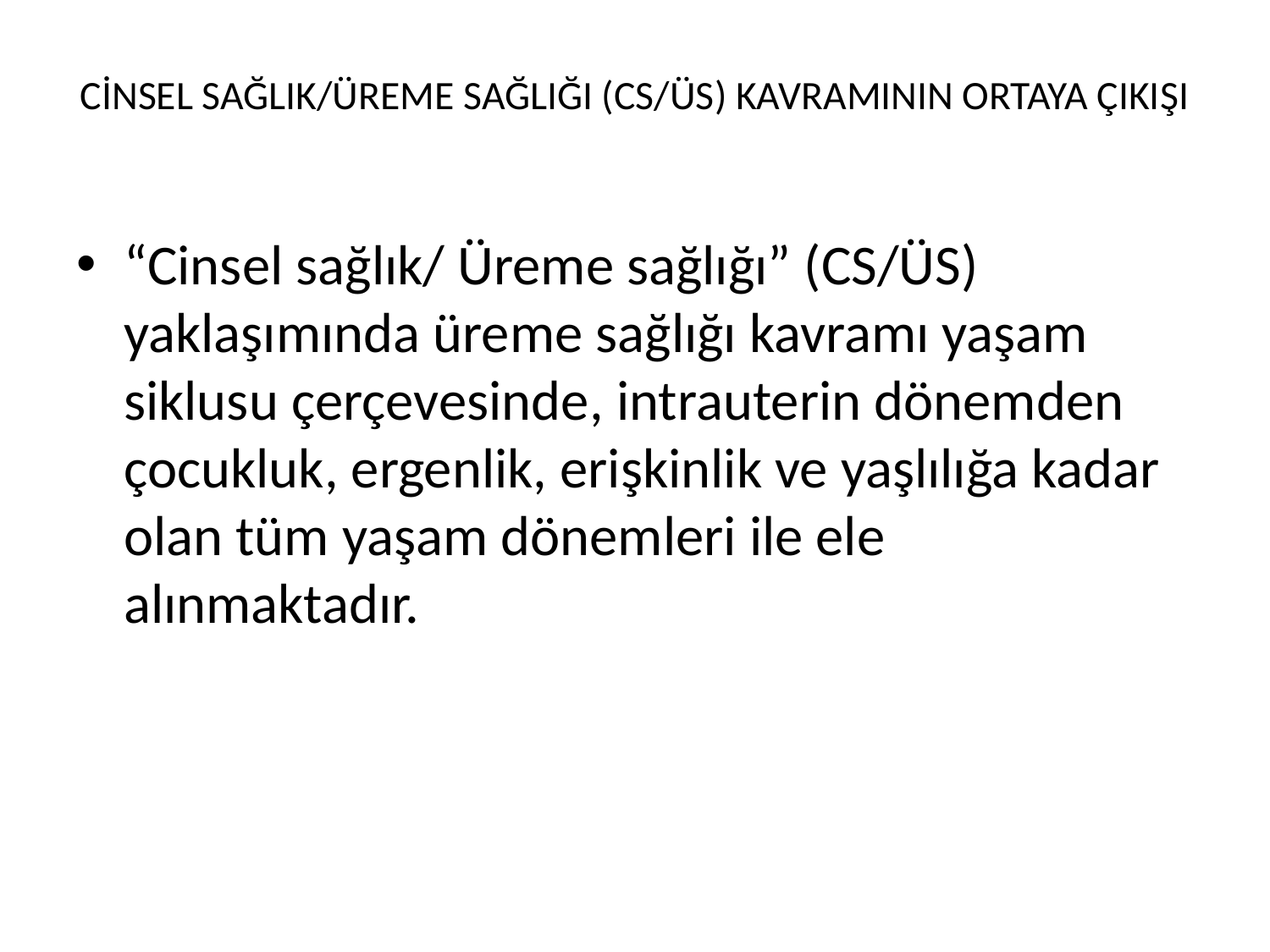

# CİNSEL SAĞLIK/ÜREME SAĞLIĞI (CS/ÜS) KAVRAMININ ORTAYA ÇIKIŞI
“Cinsel sağlık/ Üreme sağlığı” (CS/ÜS) yaklaşımında üreme sağlığı kavramı yaşam siklusu çerçevesinde, intrauterin dönemden çocukluk, ergenlik, erişkinlik ve yaşlılığa kadar olan tüm yaşam dönemleri ile ele alınmaktadır.